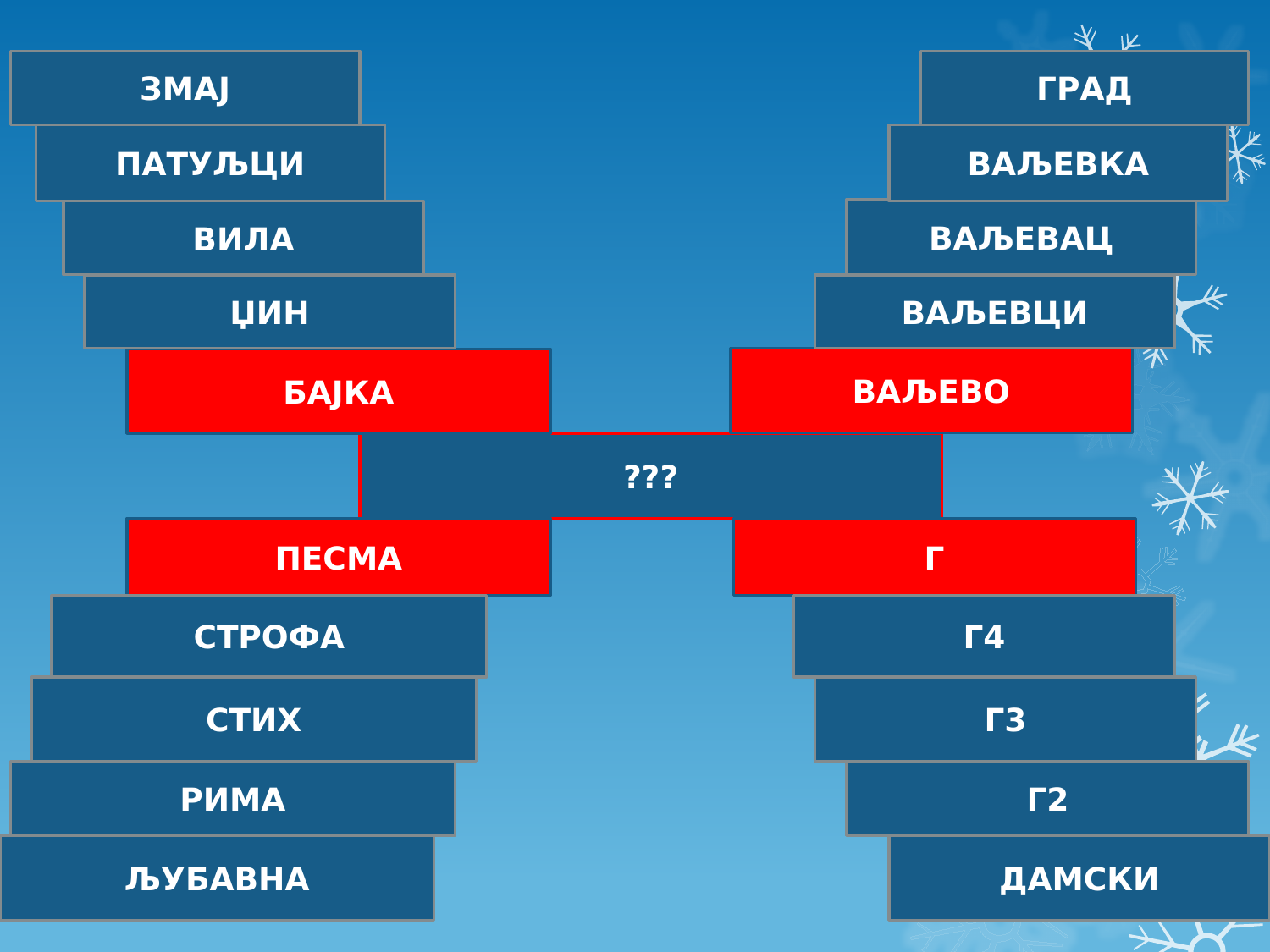

ЗМАЈ
ГРАД
ПАТУЉЦИ
ВАЉЕВКА
ВАЉЕВАЦ
ВИЛА
#

ЏИН
ВАЉЕВЦИ
ВАЉЕВО
БАЈКА
???
ПЕСМА
Г
СТРОФА
Г4
СТИХ
Г3
РИМА
Г2
ЉУБАВНА
ДАМСКИ